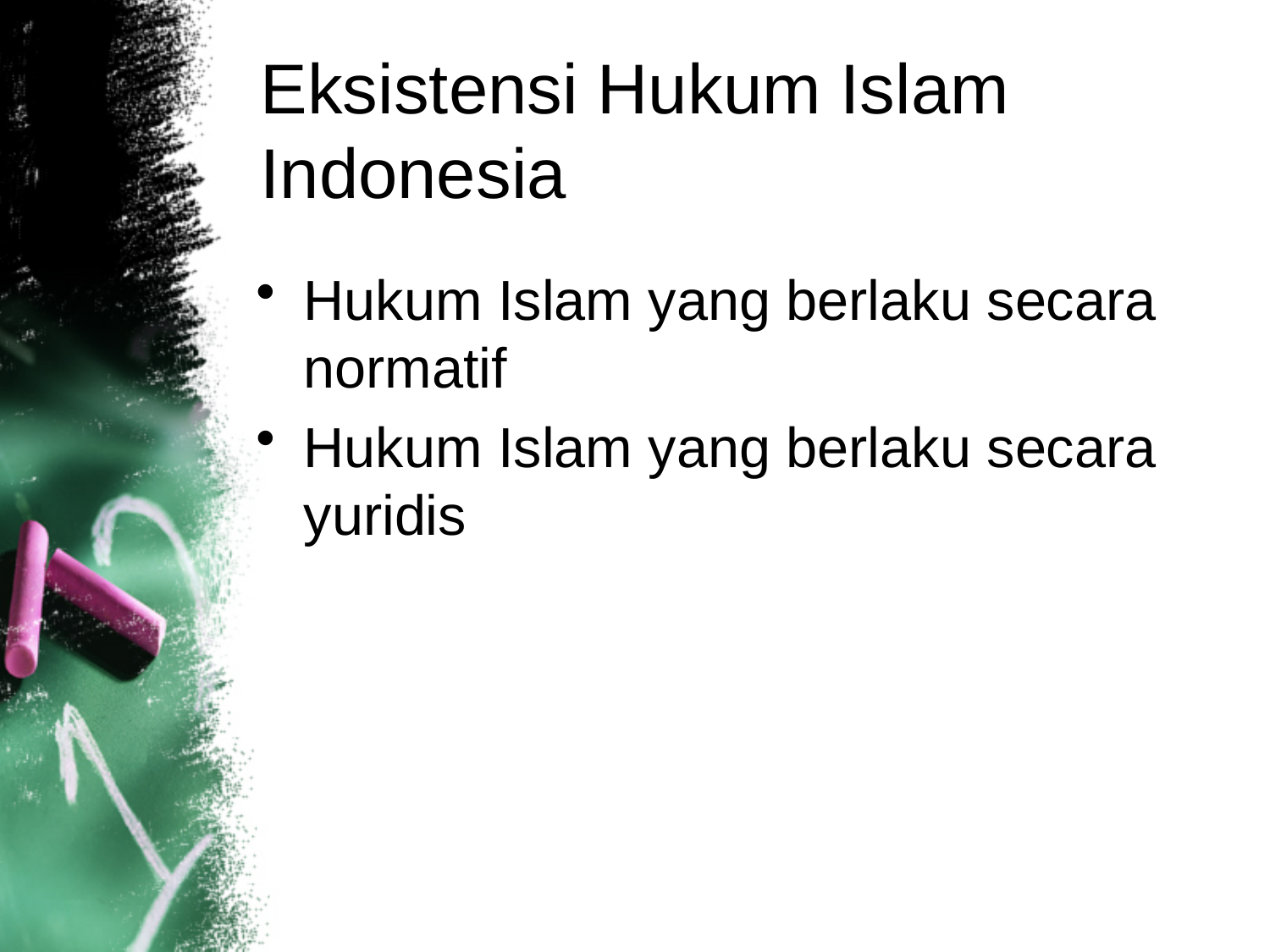

# Eksistensi Hukum Islam Indonesia
Hukum Islam yang berlaku secara normatif
Hukum Islam yang berlaku secara yuridis